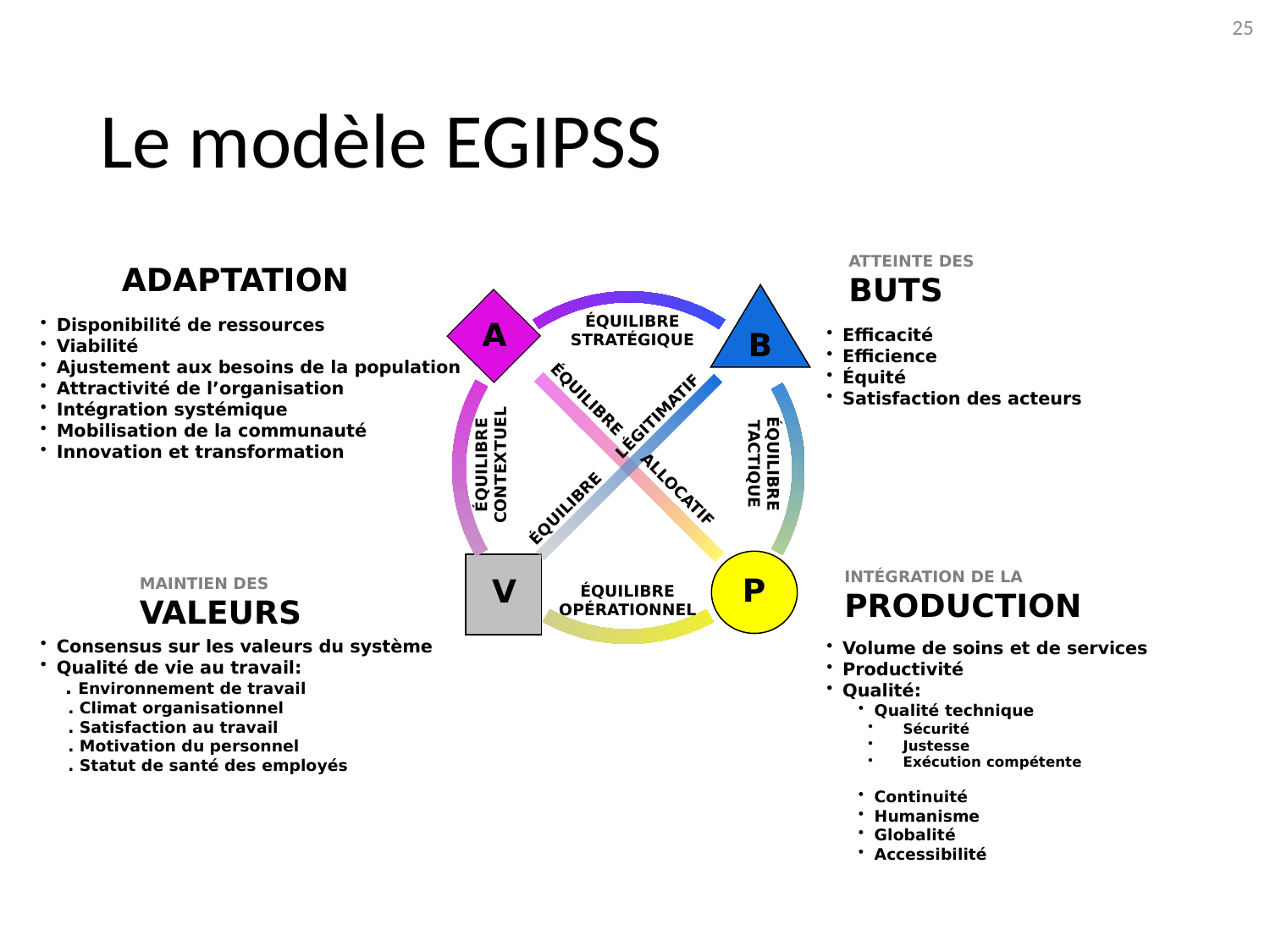

25
# Le modèle EGIPSS
ATTEINTE DES
BUTS
ADAPTATION

ÉQUILIBRE
STRATÉGIQUE
ÉQUILIBRE      ALLOCATIF
ÉQUILIBRE
TACTIQUE
ÉQUILIBRE
CONTEXTUEL
ÉQUILIBRE     LÉGITIMATIF

ÉQUILIBRE
OPÉRATIONNEL

Disponibilité de ressources
Viabilité
Ajustement aux besoins de la population
Attractivité de l’organisation
Intégration systémique
Mobilisation de la communauté
Innovation et transformation
A
Efficacité
Efficience
Équité
Satisfaction des acteurs
B

P

V
INTÉGRATION DE LA
PRODUCTION
MAINTIEN DES
VALEURS
Consensus sur les valeurs du système
Qualité de vie au travail:
    . Environnement de travail
     . Climat organisationnel
     . Satisfaction au travail
     . Motivation du personnel
     . Statut de santé des employés
Volume de soins et de services
Productivité
Qualité:
Qualité technique
 Sécurité
 Justesse
 Exécution compétente
Continuité
Humanisme
Globalité
Accessibilité